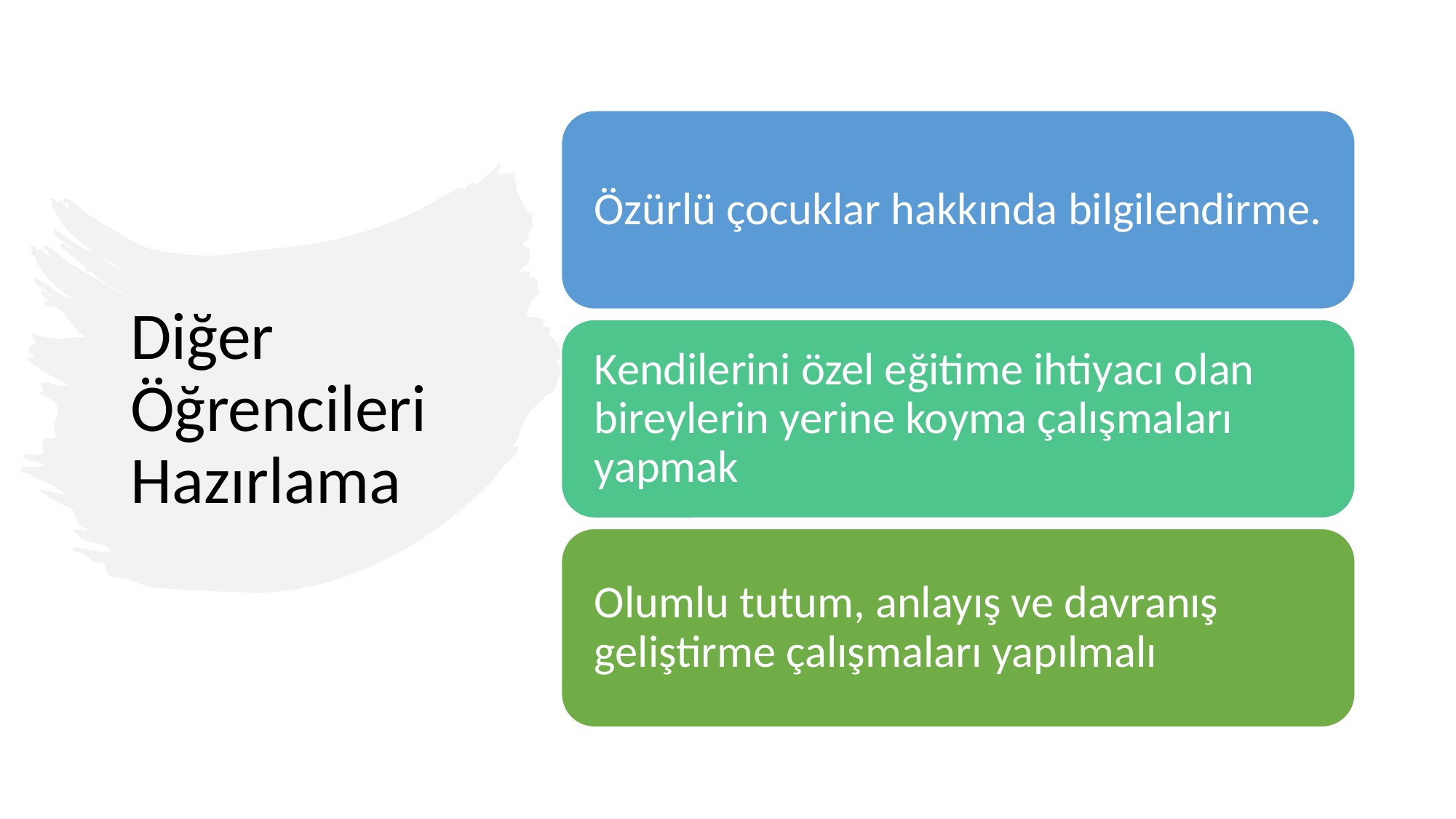

# Diğer Öğrencileri Hazırlama
Özürlü çocuklar hakkında bilgilendirme.
Kendilerini özel eğitime ihtiyacı olan bireylerin yerine koyma çalışmaları yapmak
Olumlu tutum, anlayış ve davranış geliştirme çalışmaları yapılmalı